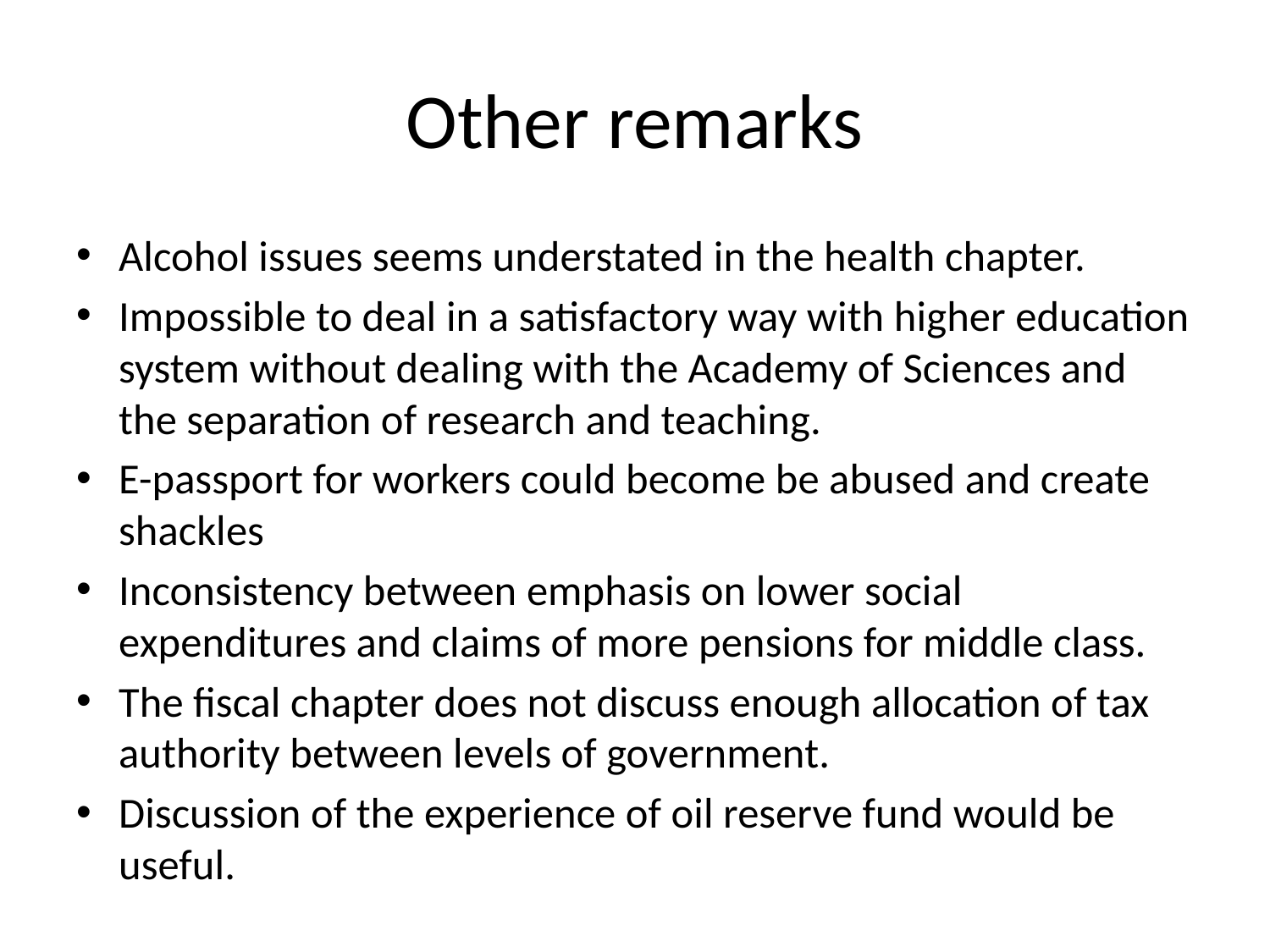

# Other remarks
Alcohol issues seems understated in the health chapter.
Impossible to deal in a satisfactory way with higher education system without dealing with the Academy of Sciences and the separation of research and teaching.
E-passport for workers could become be abused and create shackles
Inconsistency between emphasis on lower social expenditures and claims of more pensions for middle class.
The fiscal chapter does not discuss enough allocation of tax authority between levels of government.
Discussion of the experience of oil reserve fund would be useful.